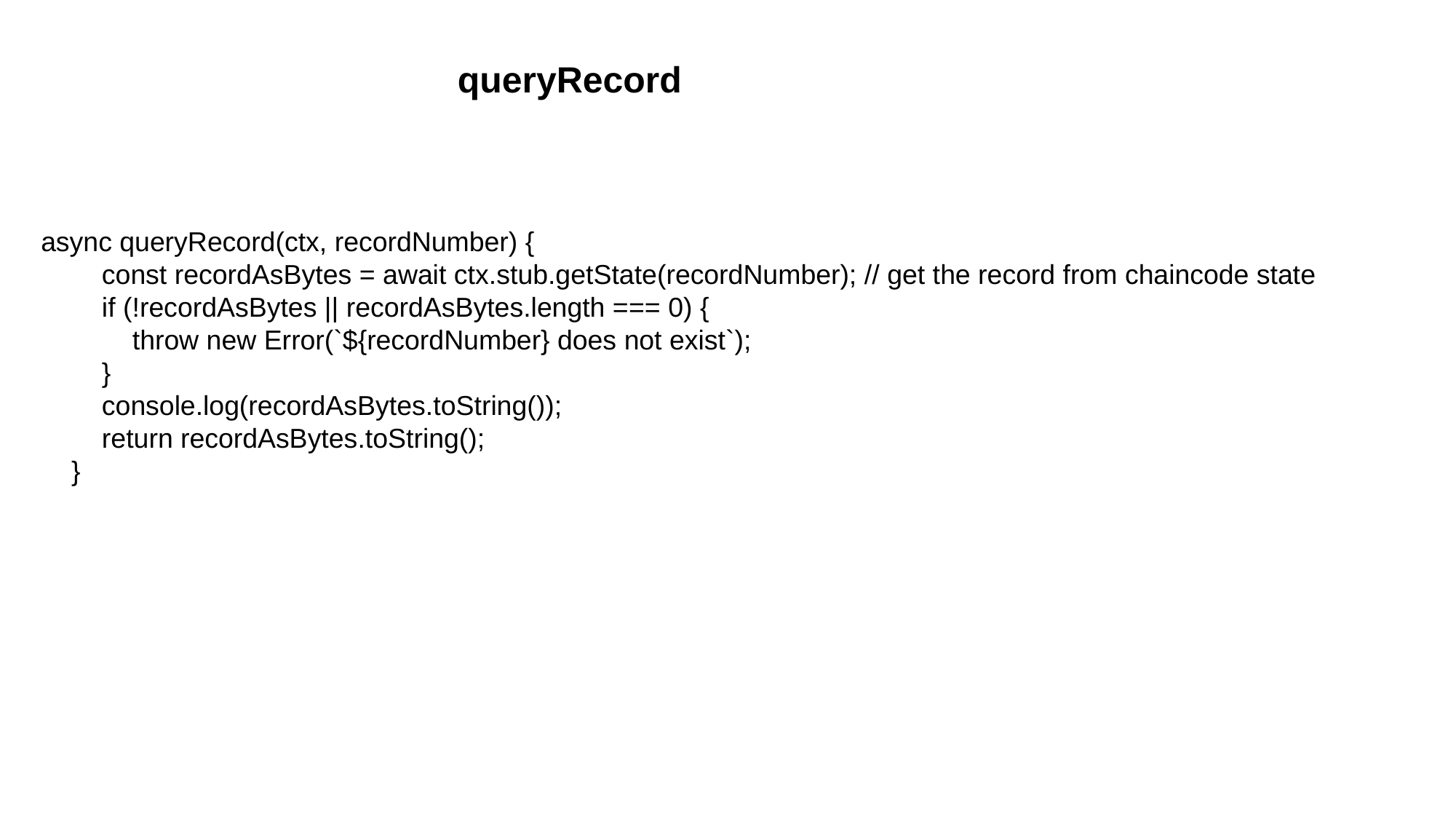

queryRecord
async queryRecord(ctx, recordNumber) {
        const recordAsBytes = await ctx.stub.getState(recordNumber); // get the record from chaincode state
        if (!recordAsBytes || recordAsBytes.length === 0) {
            throw new Error(`${recordNumber} does not exist`);
        }
        console.log(recordAsBytes.toString());
        return recordAsBytes.toString();
    }